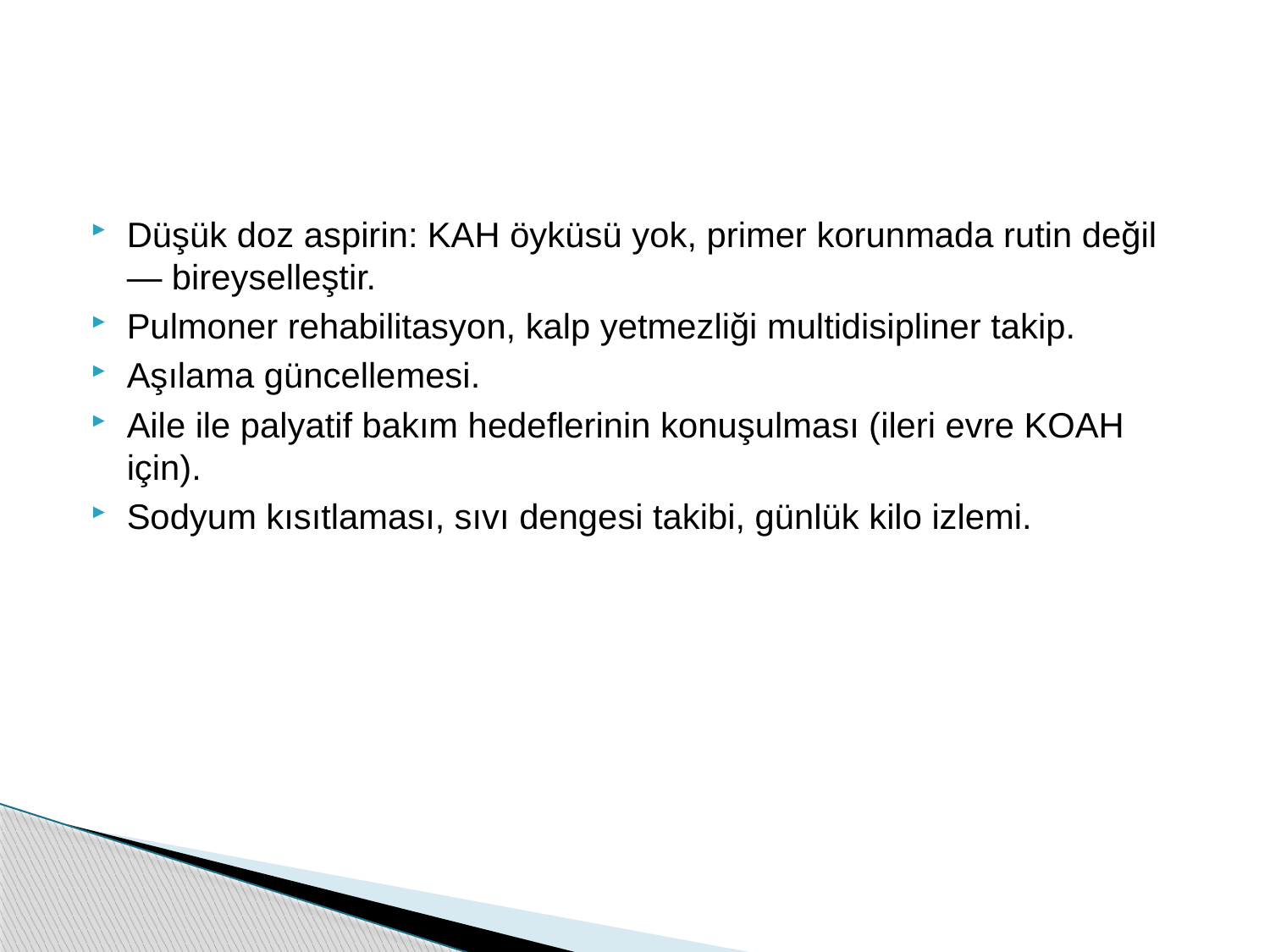

#
Düşük doz aspirin: KAH öyküsü yok, primer korunmada rutin değil — bireyselleştir.
Pulmoner rehabilitasyon, kalp yetmezliği multidisipliner takip.
Aşılama güncellemesi.
Aile ile palyatif bakım hedeflerinin konuşulması (ileri evre KOAH için).
Sodyum kısıtlaması, sıvı dengesi takibi, günlük kilo izlemi.